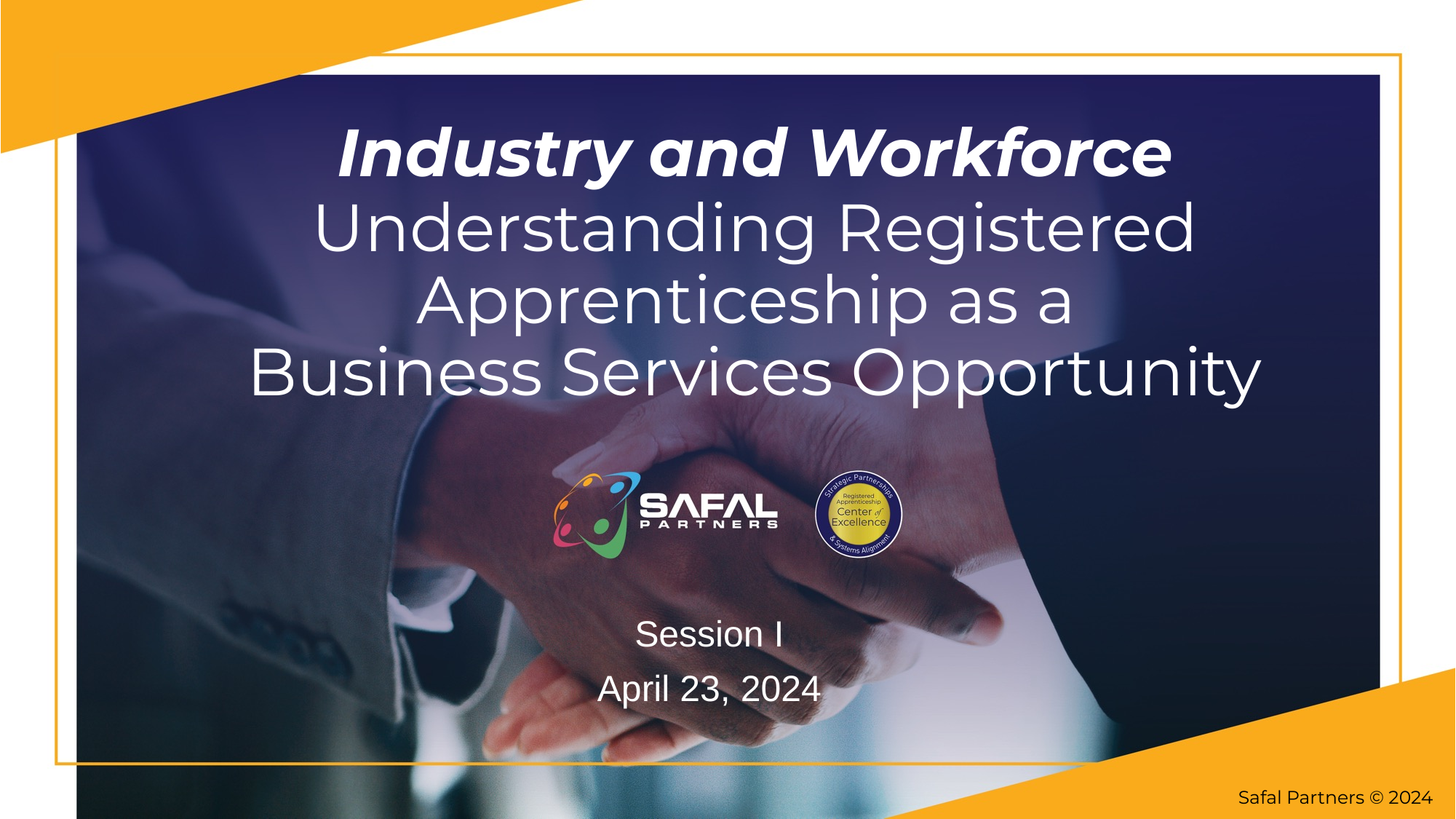

Industry and Workforce
# Understanding Registered Apprenticeship as a Business Services Opportunity
Session I
April 23, 2024